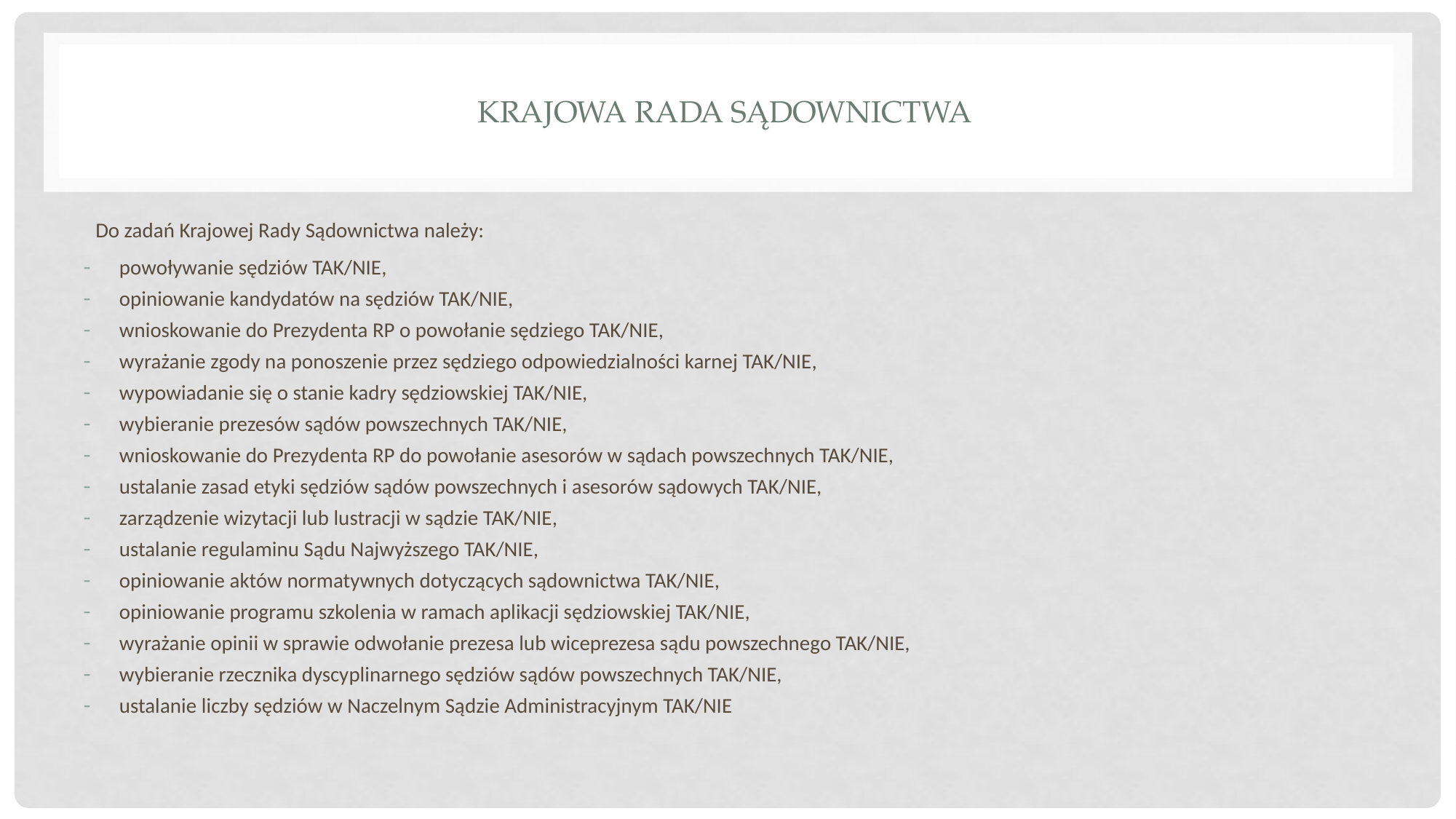

# Krajowa Rada Sądownictwa
Do zadań Krajowej Rady Sądownictwa należy:
powoływanie sędziów TAK/NIE,
opiniowanie kandydatów na sędziów TAK/NIE,
wnioskowanie do Prezydenta RP o powołanie sędziego TAK/NIE,
wyrażanie zgody na ponoszenie przez sędziego odpowiedzialności karnej TAK/NIE,
wypowiadanie się o stanie kadry sędziowskiej TAK/NIE,
wybieranie prezesów sądów powszechnych TAK/NIE,
wnioskowanie do Prezydenta RP do powołanie asesorów w sądach powszechnych TAK/NIE,
ustalanie zasad etyki sędziów sądów powszechnych i asesorów sądowych TAK/NIE,
zarządzenie wizytacji lub lustracji w sądzie TAK/NIE,
ustalanie regulaminu Sądu Najwyższego TAK/NIE,
opiniowanie aktów normatywnych dotyczących sądownictwa TAK/NIE,
opiniowanie programu szkolenia w ramach aplikacji sędziowskiej TAK/NIE,
wyrażanie opinii w sprawie odwołanie prezesa lub wiceprezesa sądu powszechnego TAK/NIE,
wybieranie rzecznika dyscyplinarnego sędziów sądów powszechnych TAK/NIE,
ustalanie liczby sędziów w Naczelnym Sądzie Administracyjnym TAK/NIE